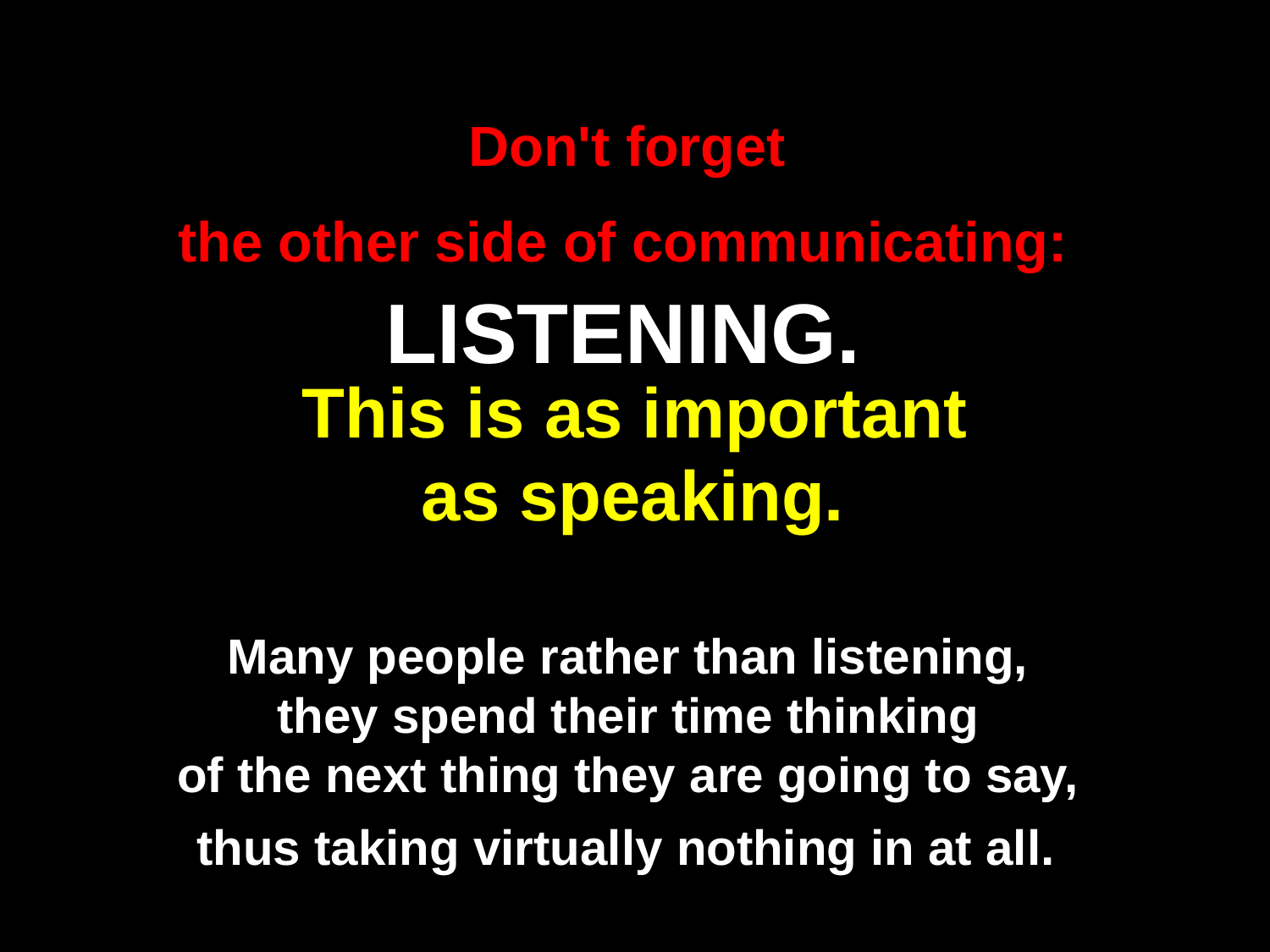

Don't forget
the other side of communicating:
LISTENING.
This is as important
 as speaking.

Many people rather than listening,
they spend their time thinking
of the next thing they are going to say,
thus taking virtually nothing in at all.